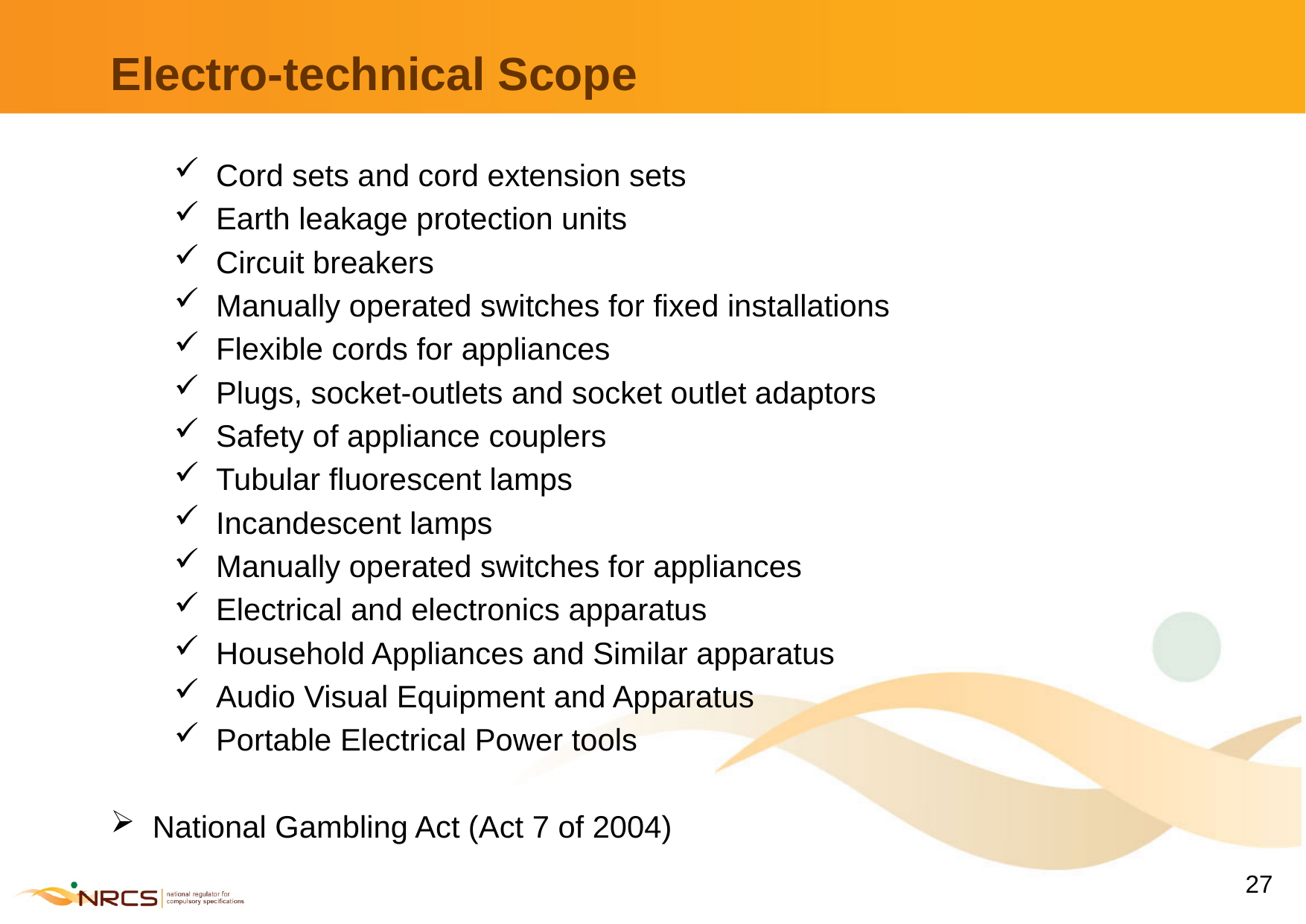

# Electro-technical Scope
Cord sets and cord extension sets
Earth leakage protection units
Circuit breakers
Manually operated switches for fixed installations
Flexible cords for appliances
Plugs, socket-outlets and socket outlet adaptors
Safety of appliance couplers
Tubular fluorescent lamps
Incandescent lamps
Manually operated switches for appliances
Electrical and electronics apparatus
Household Appliances and Similar apparatus
Audio Visual Equipment and Apparatus
Portable Electrical Power tools

National Gambling Act (Act 7 of 2004)
27